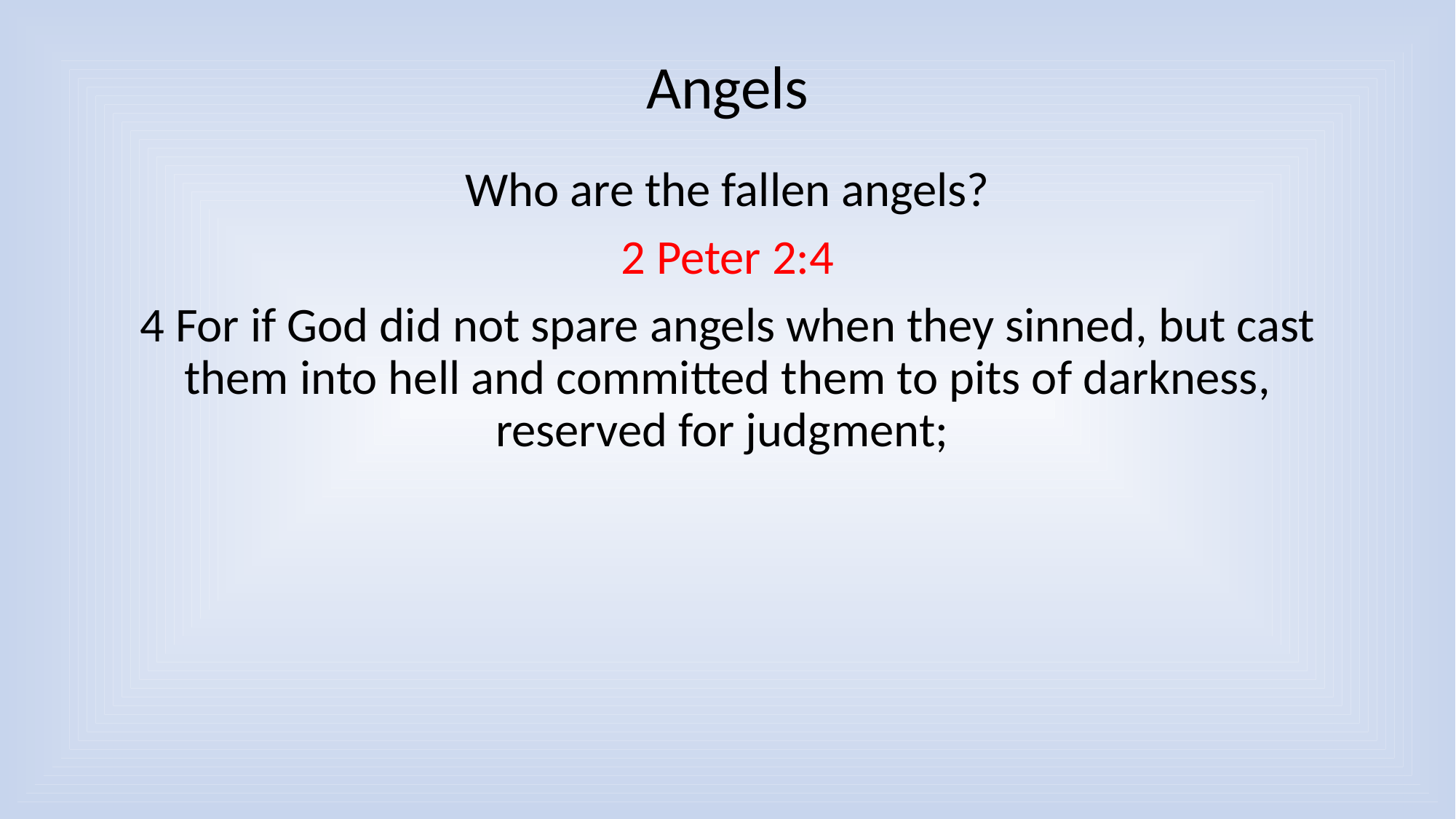

# Angels
Who are the fallen angels?
2 Peter 2:4
4 For if God did not spare angels when they sinned, but cast them into hell and committed them to pits of darkness, reserved for judgment;